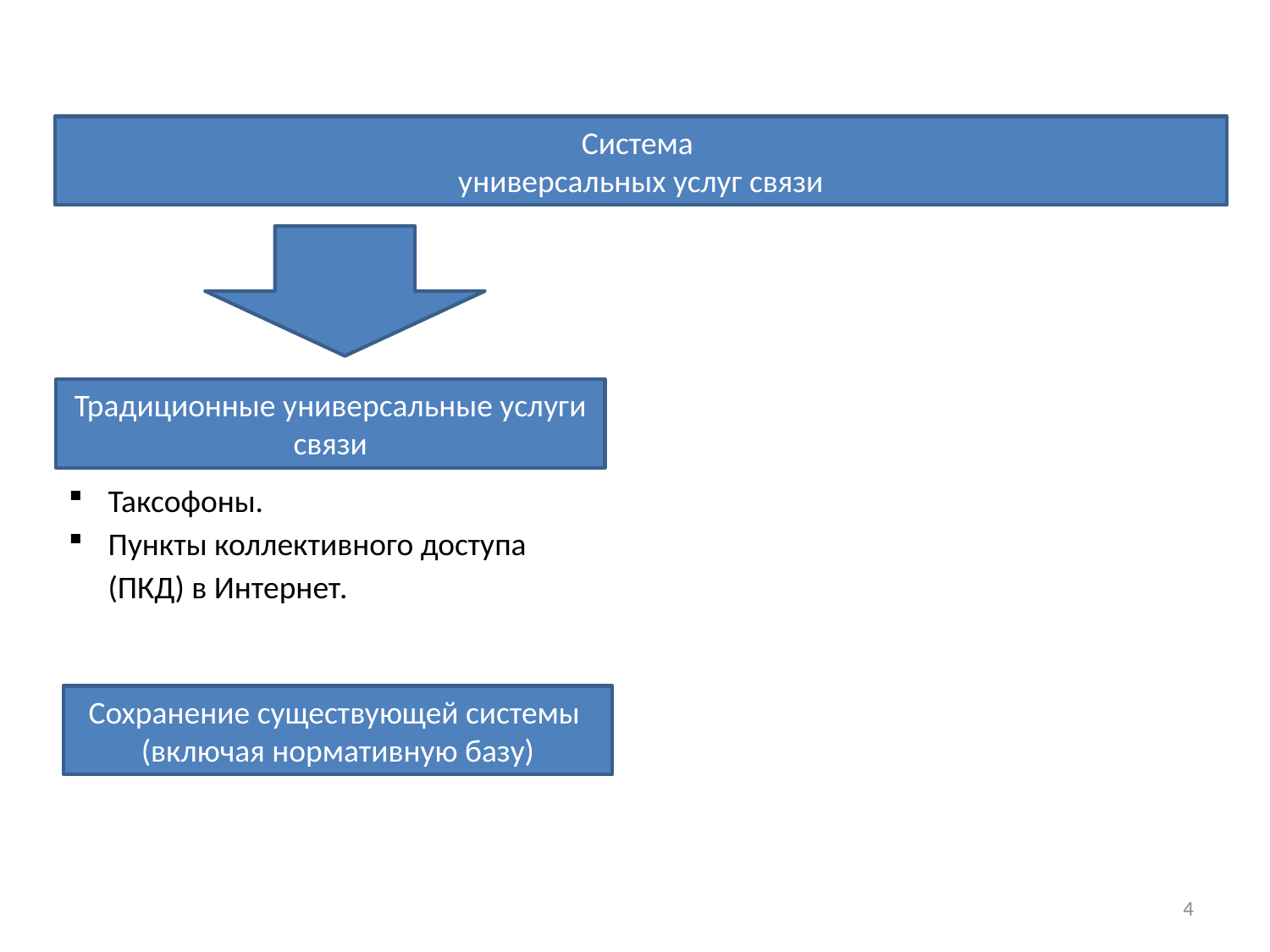

Система
универсальных услуг связи

Традиционные универсальные услуги связи
Таксофоны.
Пункты коллективного доступа (ПКД) в Интернет.
Сохранение существующей системы
(включая нормативную базу)
4